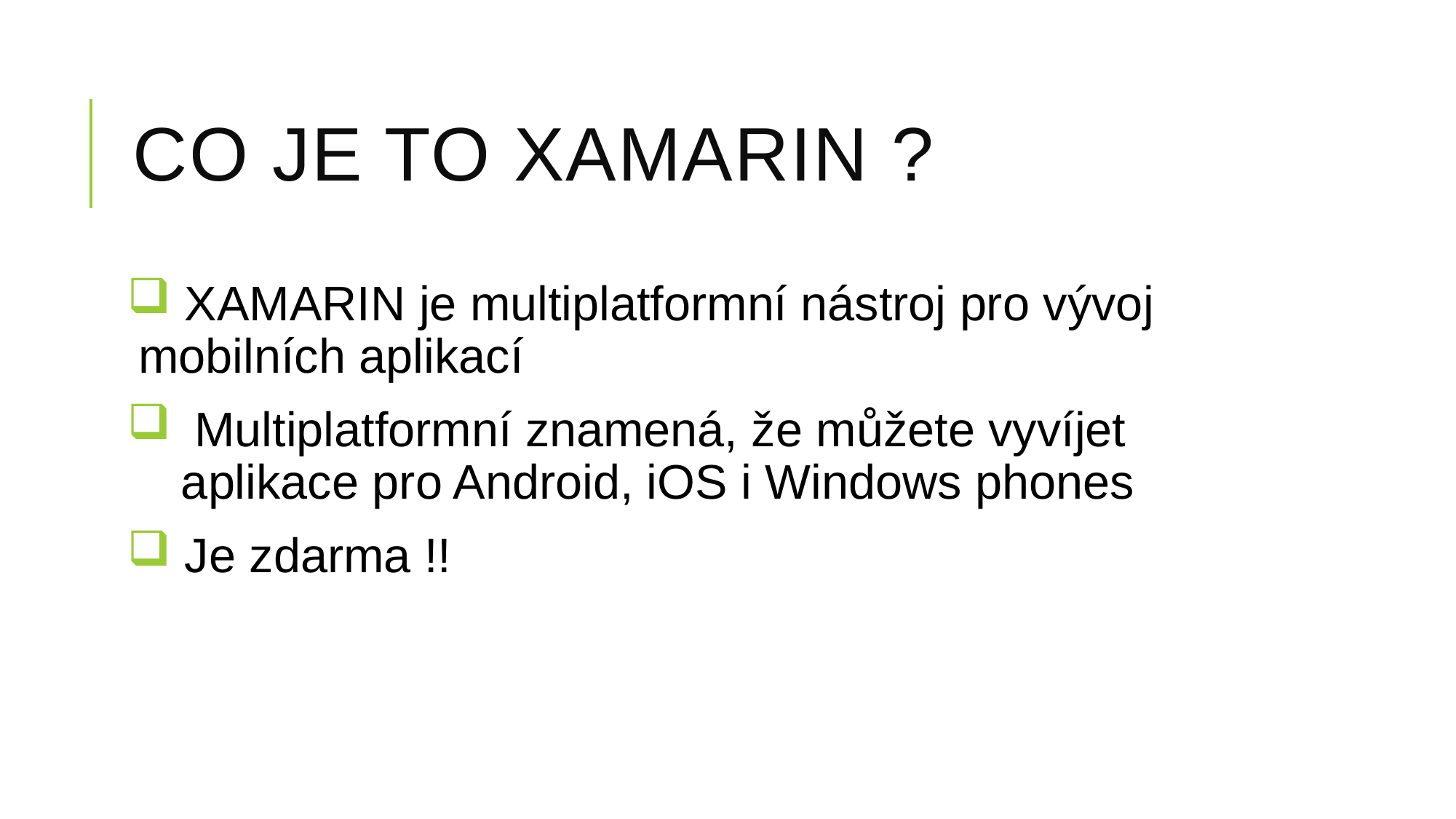

# Co je to xamarin ?
 XAMARIN je multiplatformní nástroj pro vývoj mobilních aplikací
 Multiplatformní znamená, že můžete vyvíjet aplikace pro Android, iOS i Windows phones
 Je zdarma !!